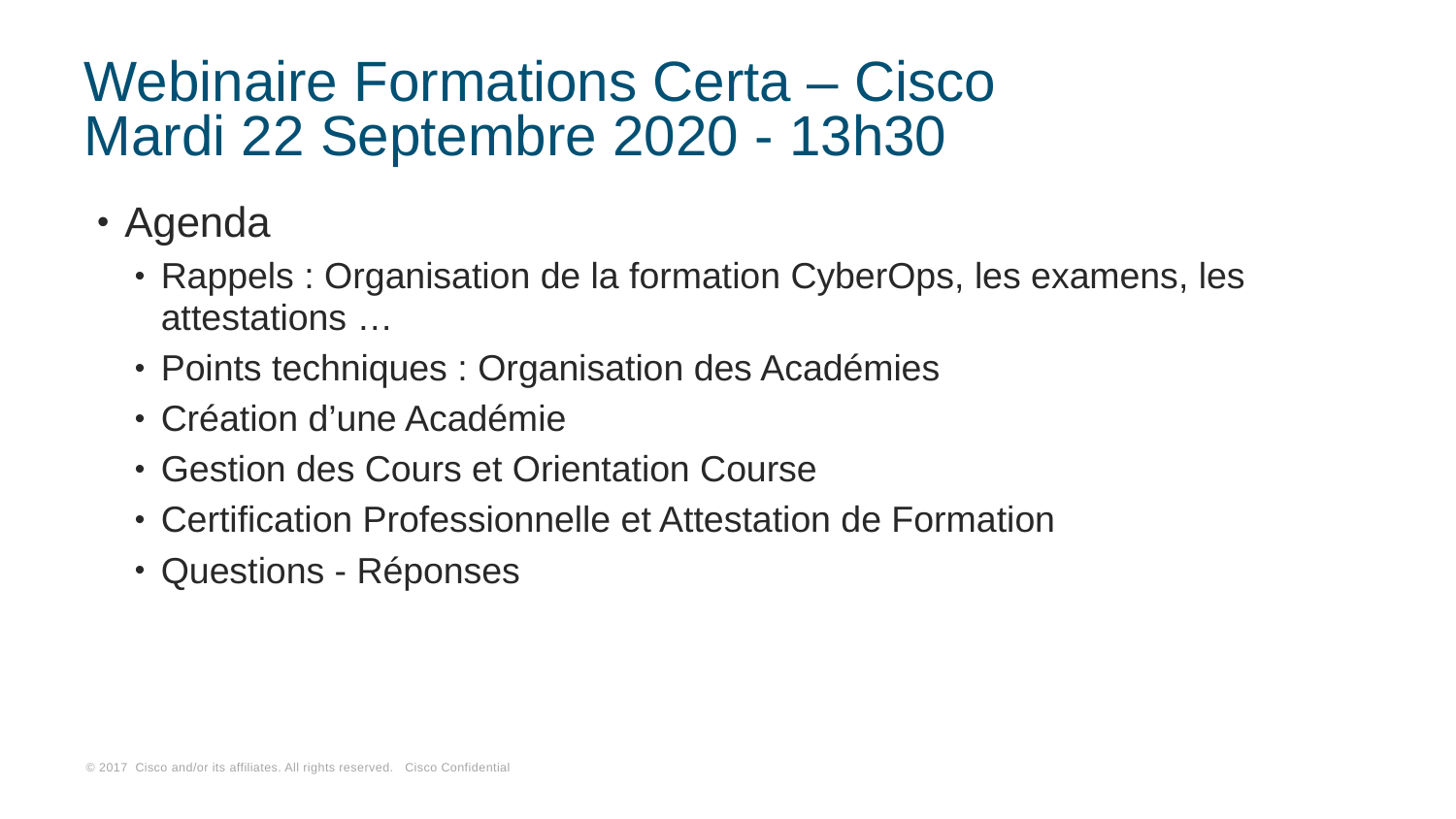

# Webinaire Formations Certa – Cisco Mardi 22 Septembre 2020 - 13h30
Agenda
Rappels : Organisation de la formation CyberOps, les examens, les attestations …
Points techniques : Organisation des Académies
Création d’une Académie
Gestion des Cours et Orientation Course
Certification Professionnelle et Attestation de Formation
Questions - Réponses